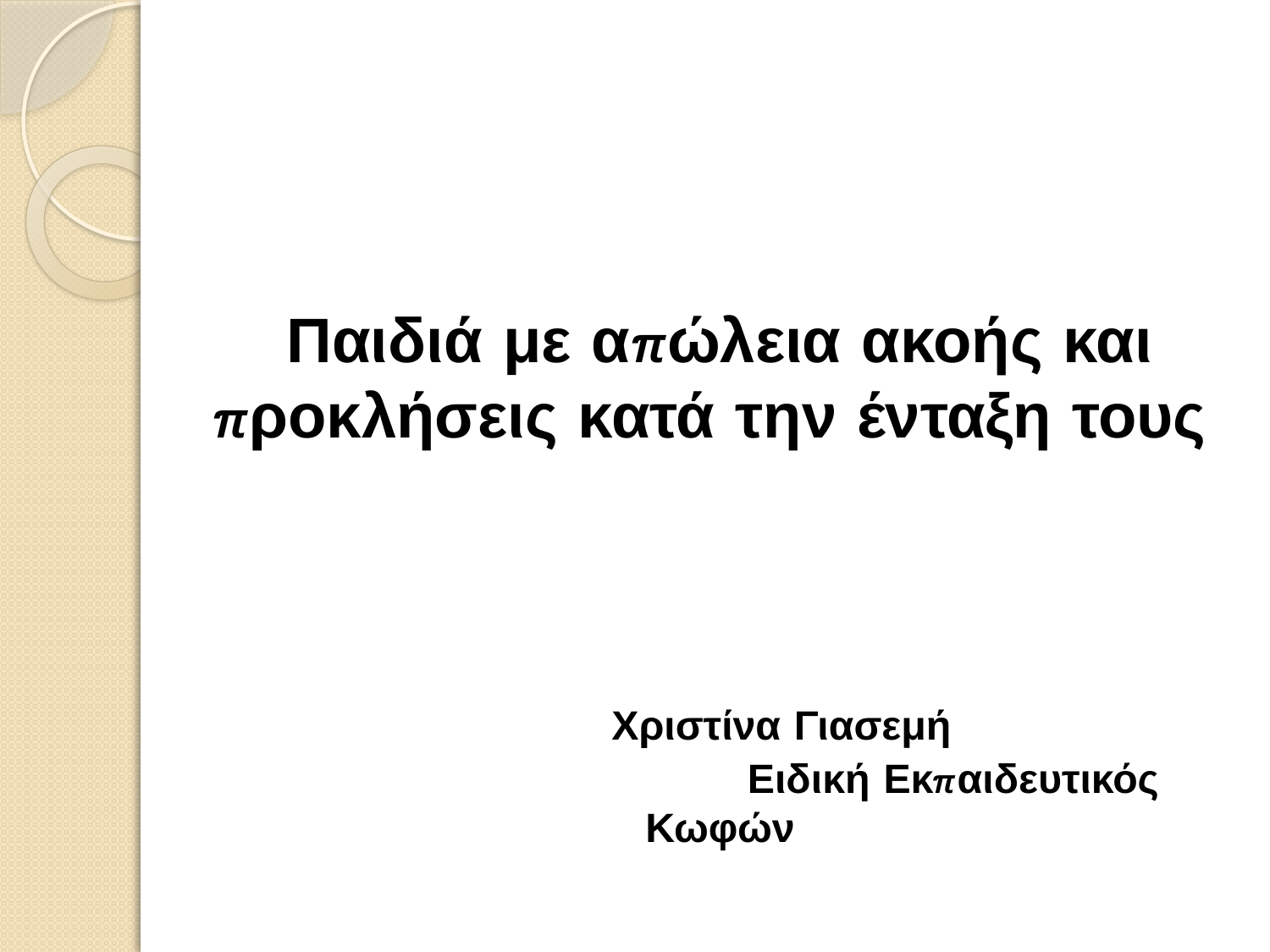

# Παιδιά με απώλεια ακοής και προκλήσεις κατά την ένταξη τους Χριστίνα Γιασεμή Ειδική Εκπαιδευτικός Κωφών